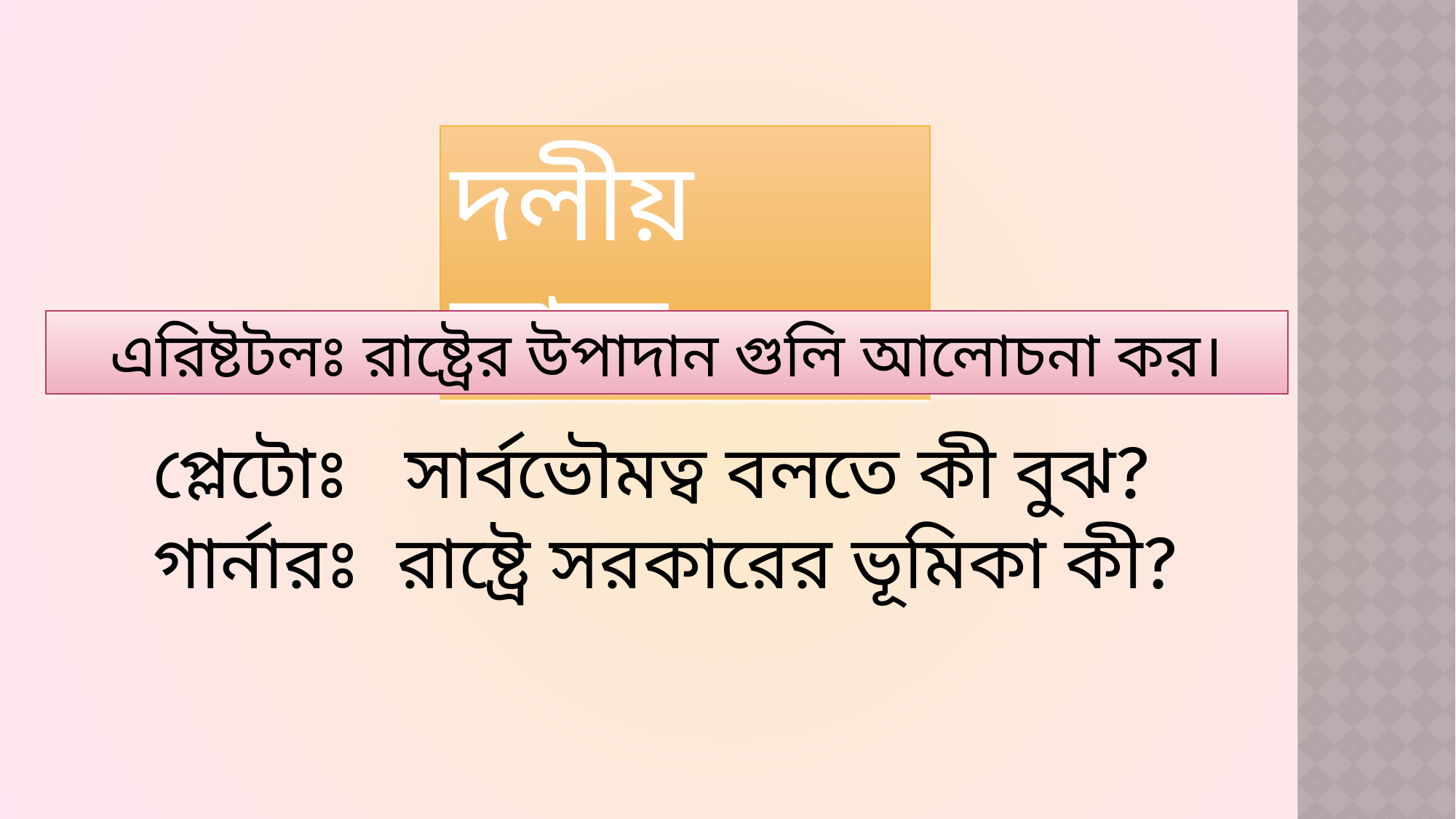

দলীয় কাজ
এরিষ্টটলঃ রাষ্ট্রের উপাদান গুলি আলোচনা কর।
প্লেটোঃ   সার্বভৌমত্ব বলতে কী বুঝ?
গার্নারঃ  রাষ্ট্রে সরকারের ভূমিকা কী?